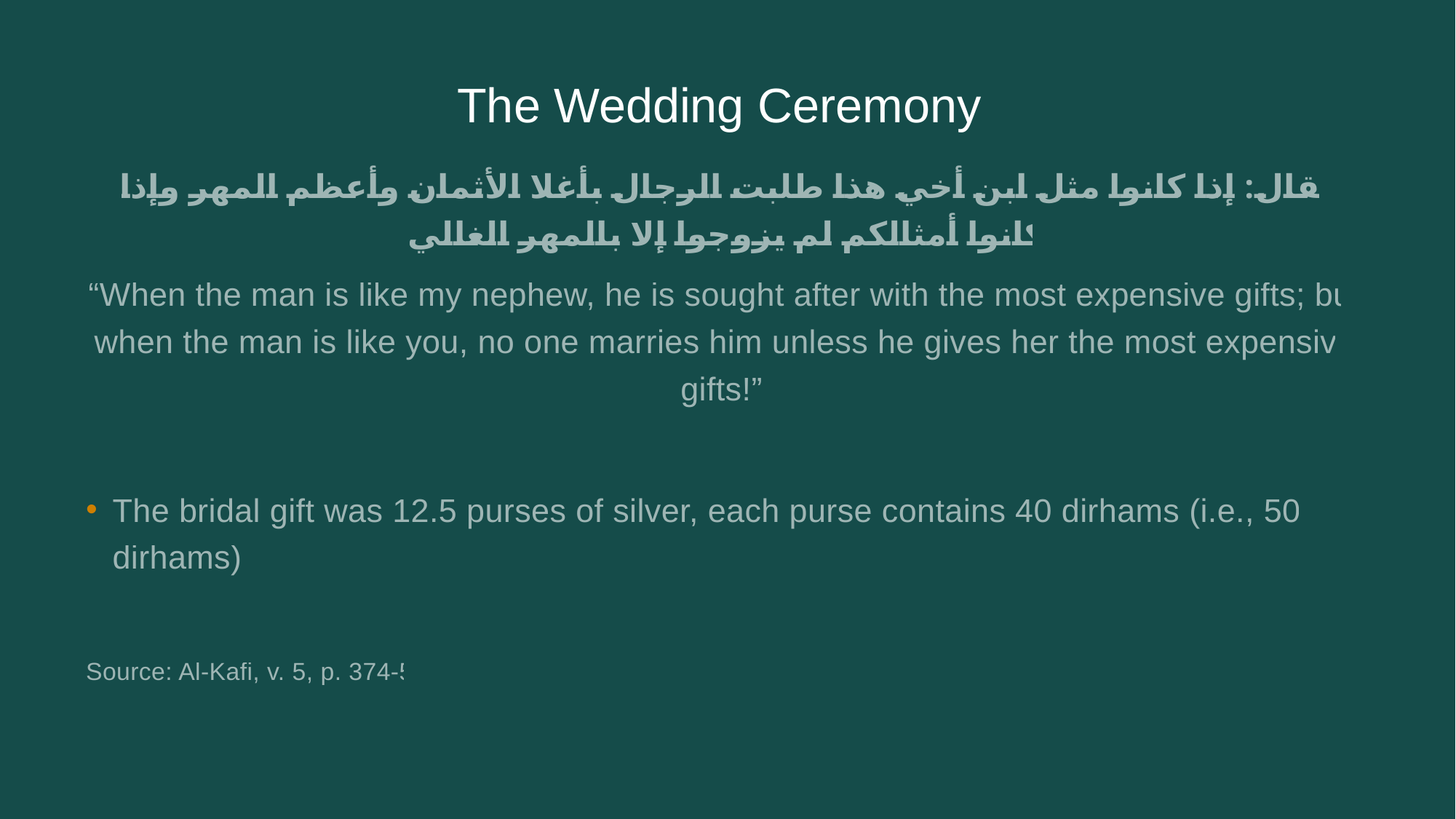

# The Wedding Ceremony
 فقال: إذا كانوا مثل ابن أخي هذا طلبت الرجال بأغلا الأثمان وأعظم المهر وإذا كانوا أمثالكم لم يزوجوا إلا بالمهر الغالي
“When the man is like my nephew, he is sought after with the most expensive gifts; but when the man is like you, no one marries him unless he gives her the most expensive gifts!”

The bridal gift was 12.5 purses of silver, each purse contains 40 dirhams (i.e., 500 dirhams)

Source: Al-Kafi, v. 5, p. 374-5